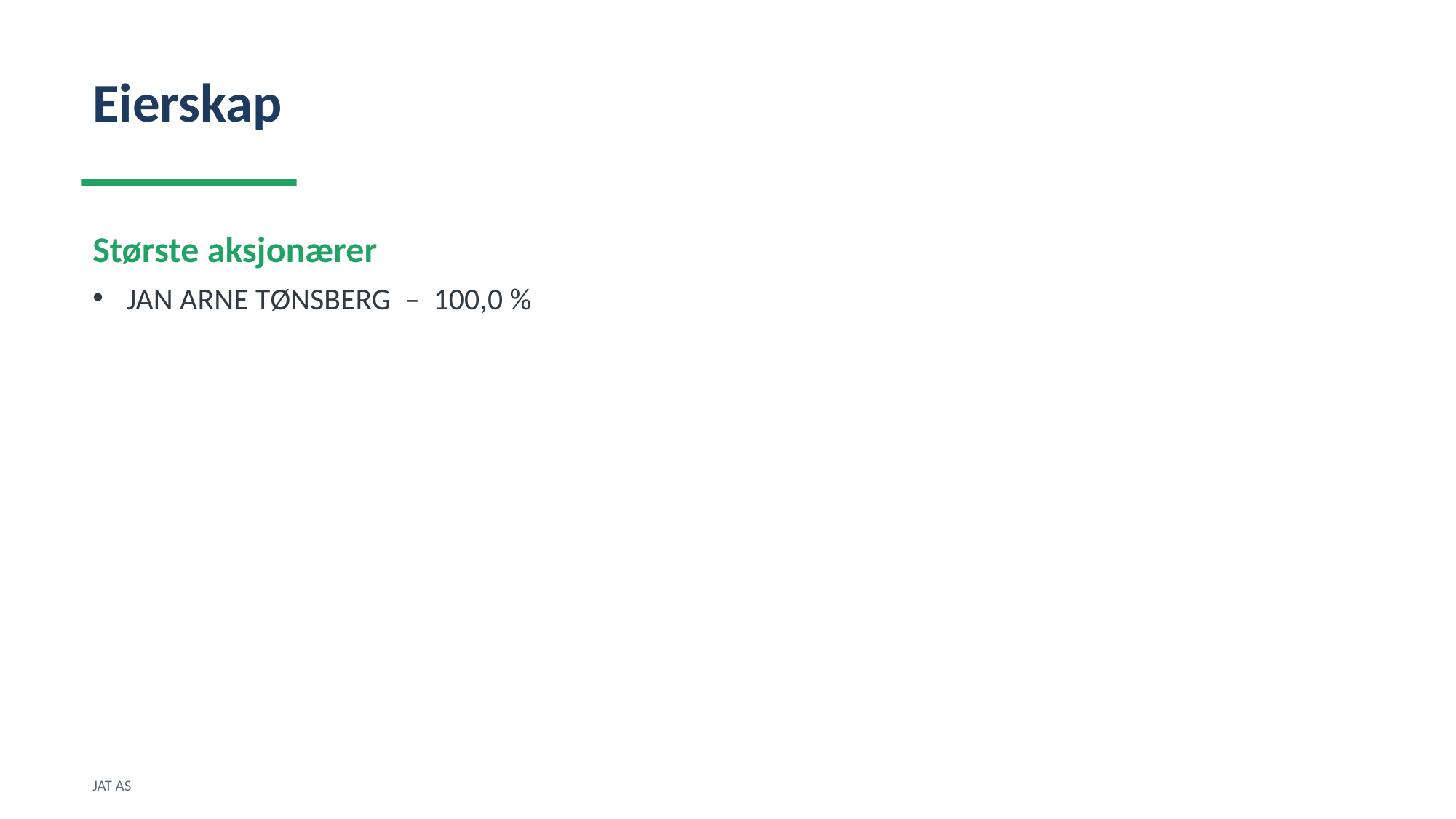

Eierskap

Største aksjonærer
JAN ARNE TØNSBERG  –  100,0 %
JAT AS